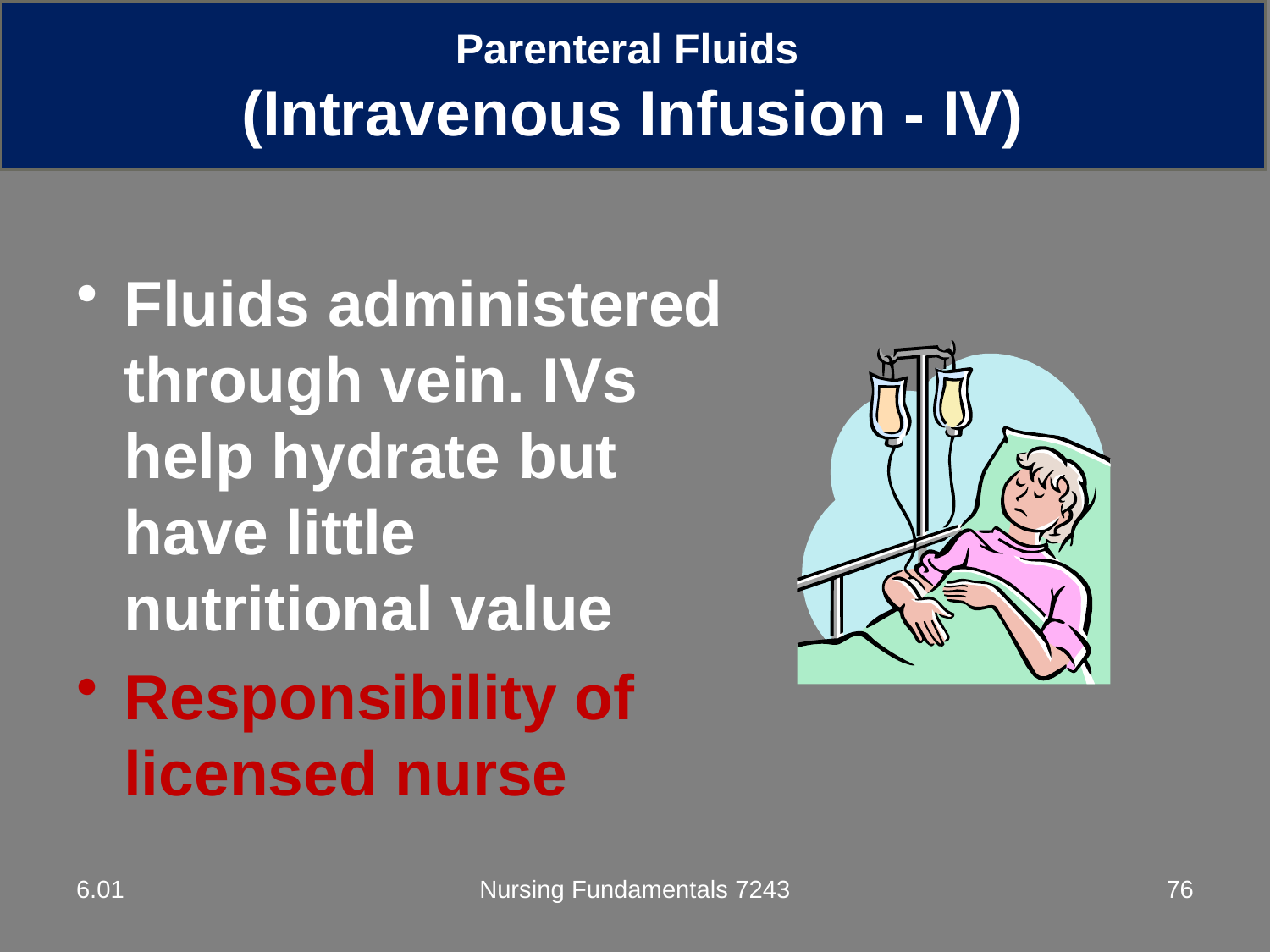

Parenteral Fluids
(Intravenous Infusion - IV)
Fluids administered through vein. IVs help hydrate but have little nutritional value
Responsibility of licensed nurse

6.01
Nursing Fundamentals 7243
76